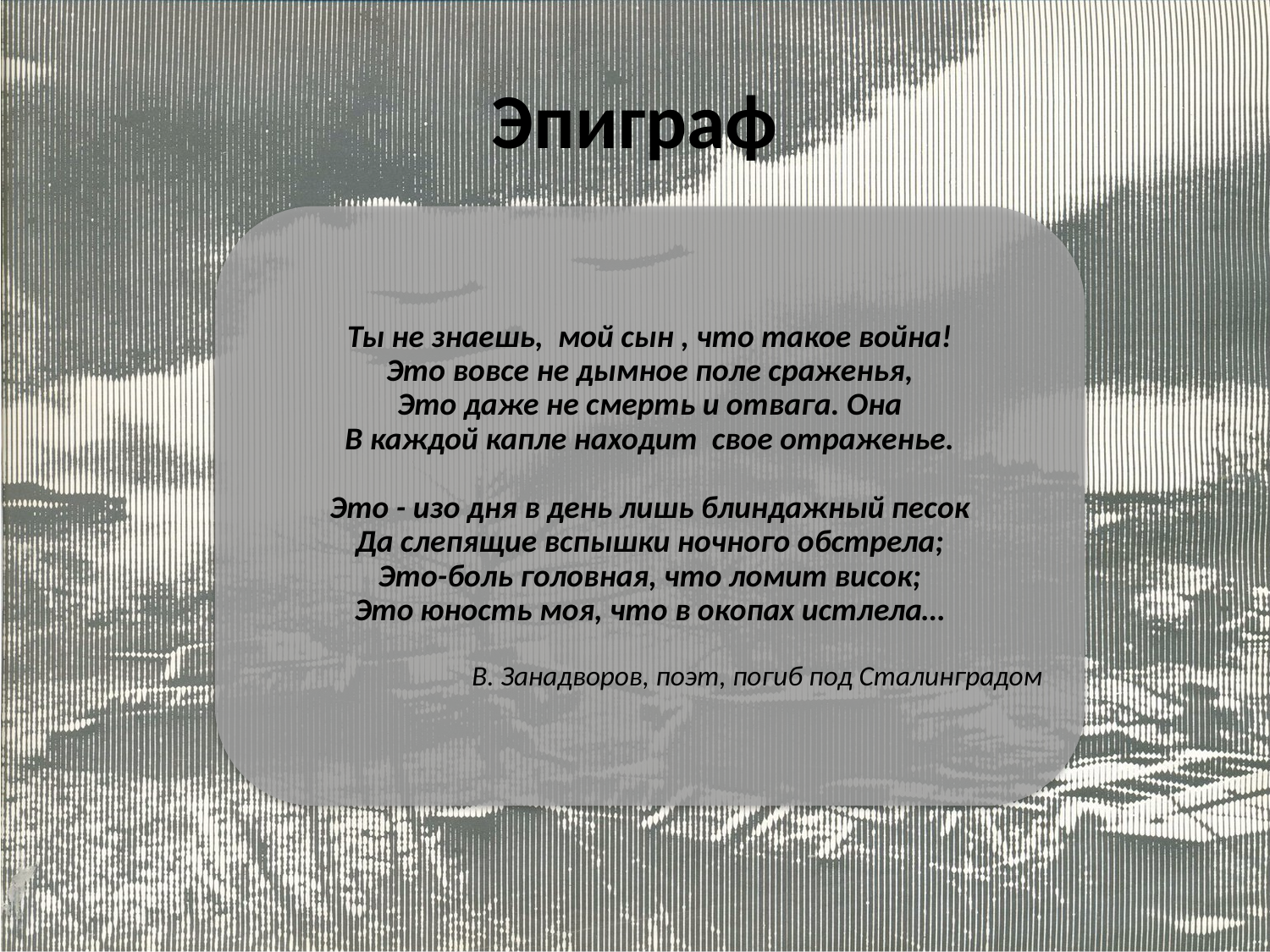

# Эпиграф
Ты не знаешь,  мой сын , что такое война!
Это вовсе не дымное поле сраженья,
Это даже не смерть и отвага. Она
В каждой капле находит  свое отраженье.

Это - изо дня в день лишь блиндажный песок
Да слепящие вспышки ночного обстрела;
Это-боль головная, что ломит висок;
Это юность моя, что в окопах истлела…

В. Занадворов, поэт, погиб под Сталинградом